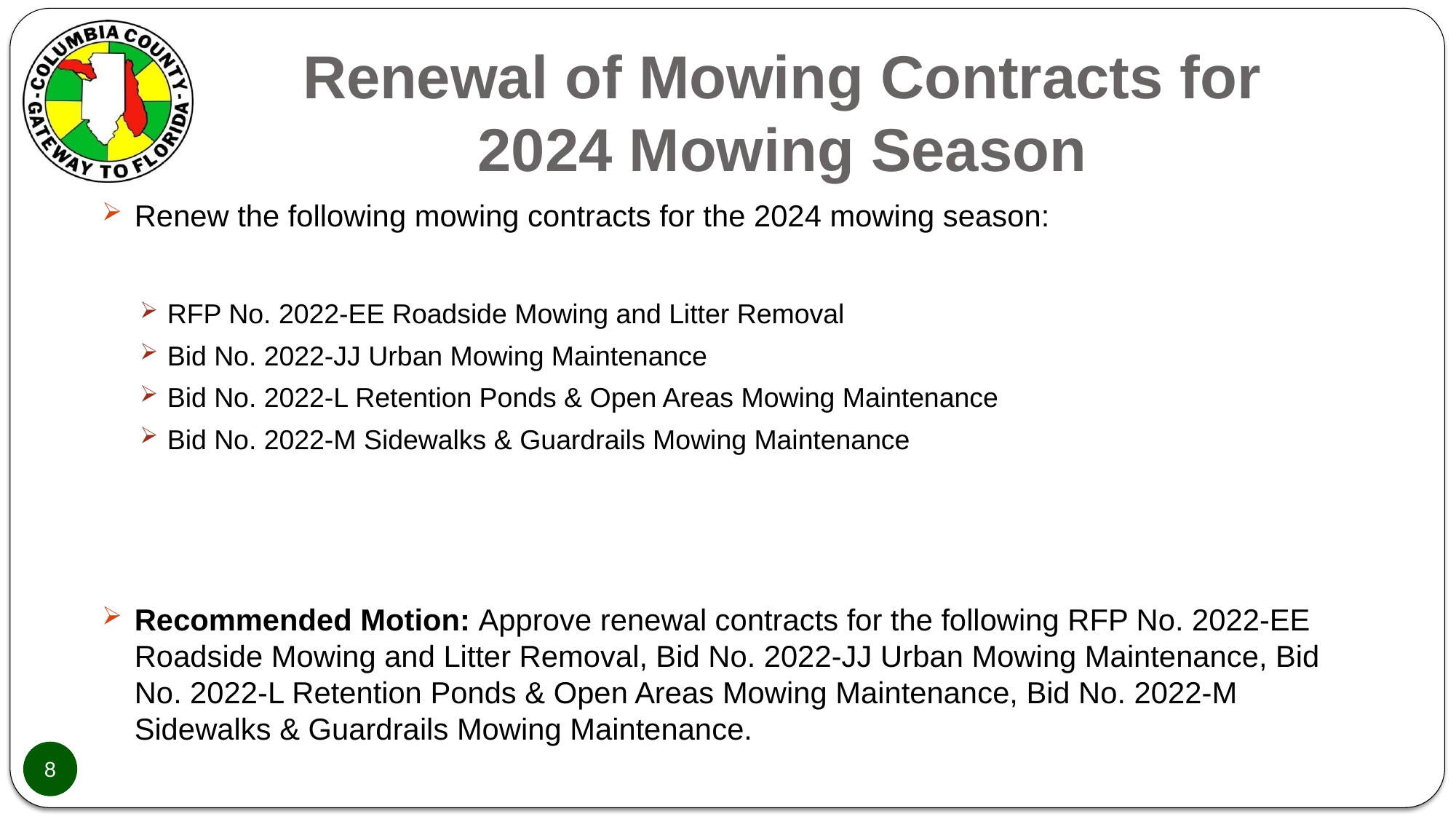

# Renewal of Mowing Contracts for 2024 Mowing Season
Renew the following mowing contracts for the 2024 mowing season:

RFP No. 2022-EE Roadside Mowing and Litter Removal
Bid No. 2022-JJ Urban Mowing Maintenance
Bid No. 2022-L Retention Ponds & Open Areas Mowing Maintenance
Bid No. 2022-M Sidewalks & Guardrails Mowing Maintenance

Recommended Motion: Approve renewal contracts for the following RFP No. 2022-EE Roadside Mowing and Litter Removal, Bid No. 2022-JJ Urban Mowing Maintenance, Bid No. 2022-L Retention Ponds & Open Areas Mowing Maintenance, Bid No. 2022-M Sidewalks & Guardrails Mowing Maintenance.

8